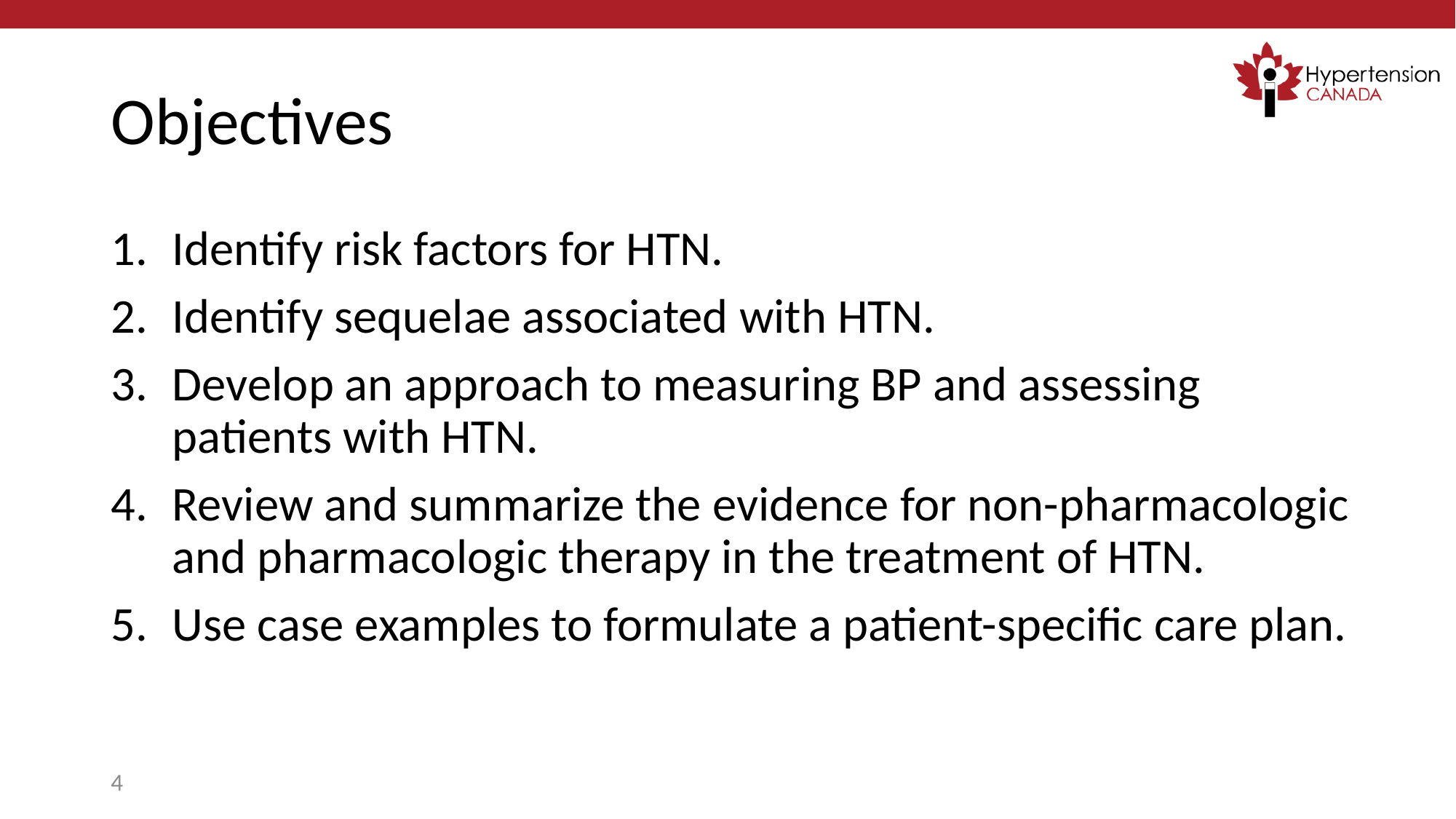

# Objectives
Identify risk factors for HTN.
Identify sequelae associated with HTN.
Develop an approach to measuring BP and assessing patients with HTN.
Review and summarize the evidence for non-pharmacologic and pharmacologic therapy in the treatment of HTN.
Use case examples to formulate a patient-specific care plan.
4